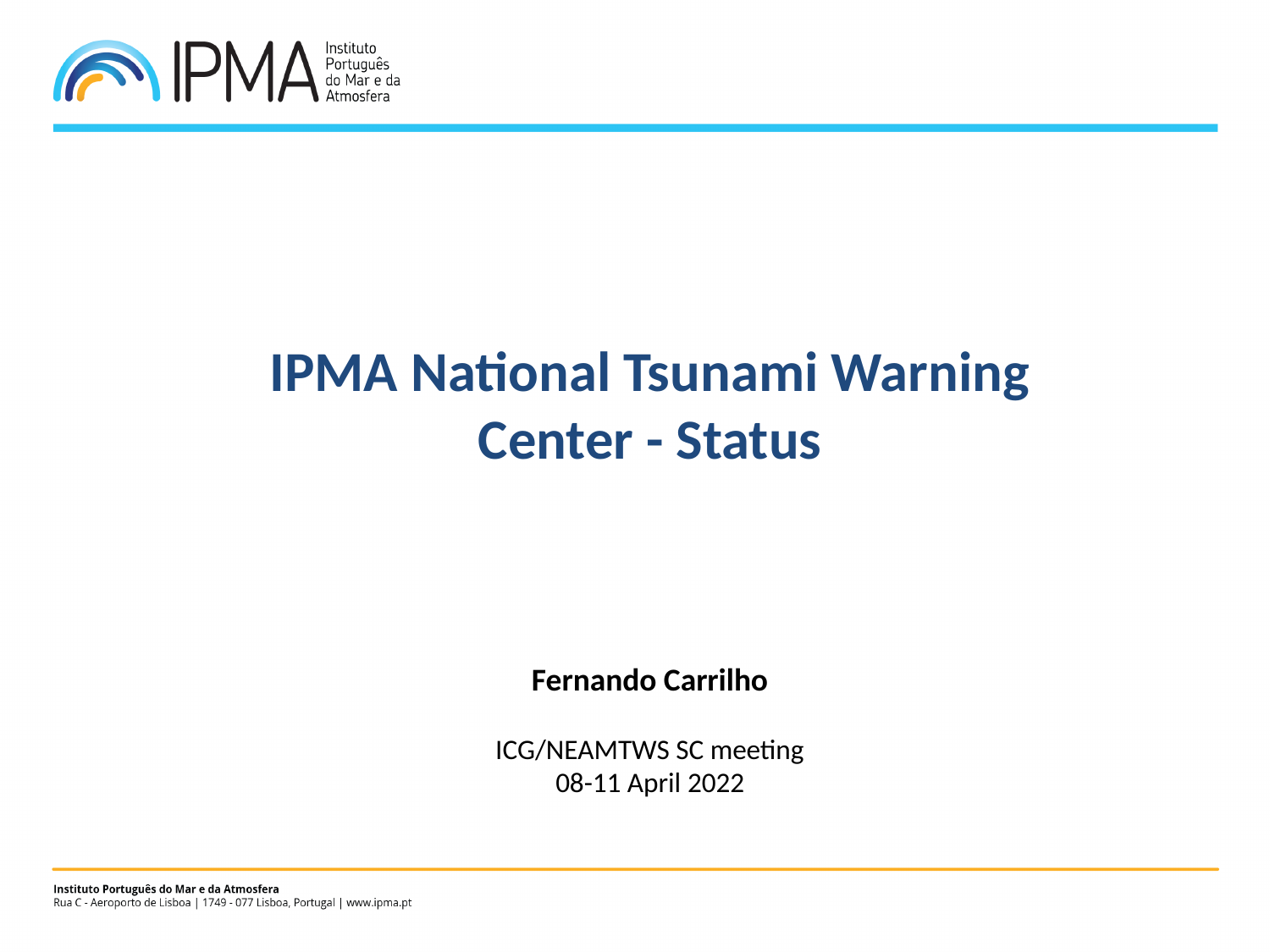

# IPMA National Tsunami Warning Center - Status
Fernando Carrilho

ICG/NEAMTWS SC meeting
08-11 April 2022